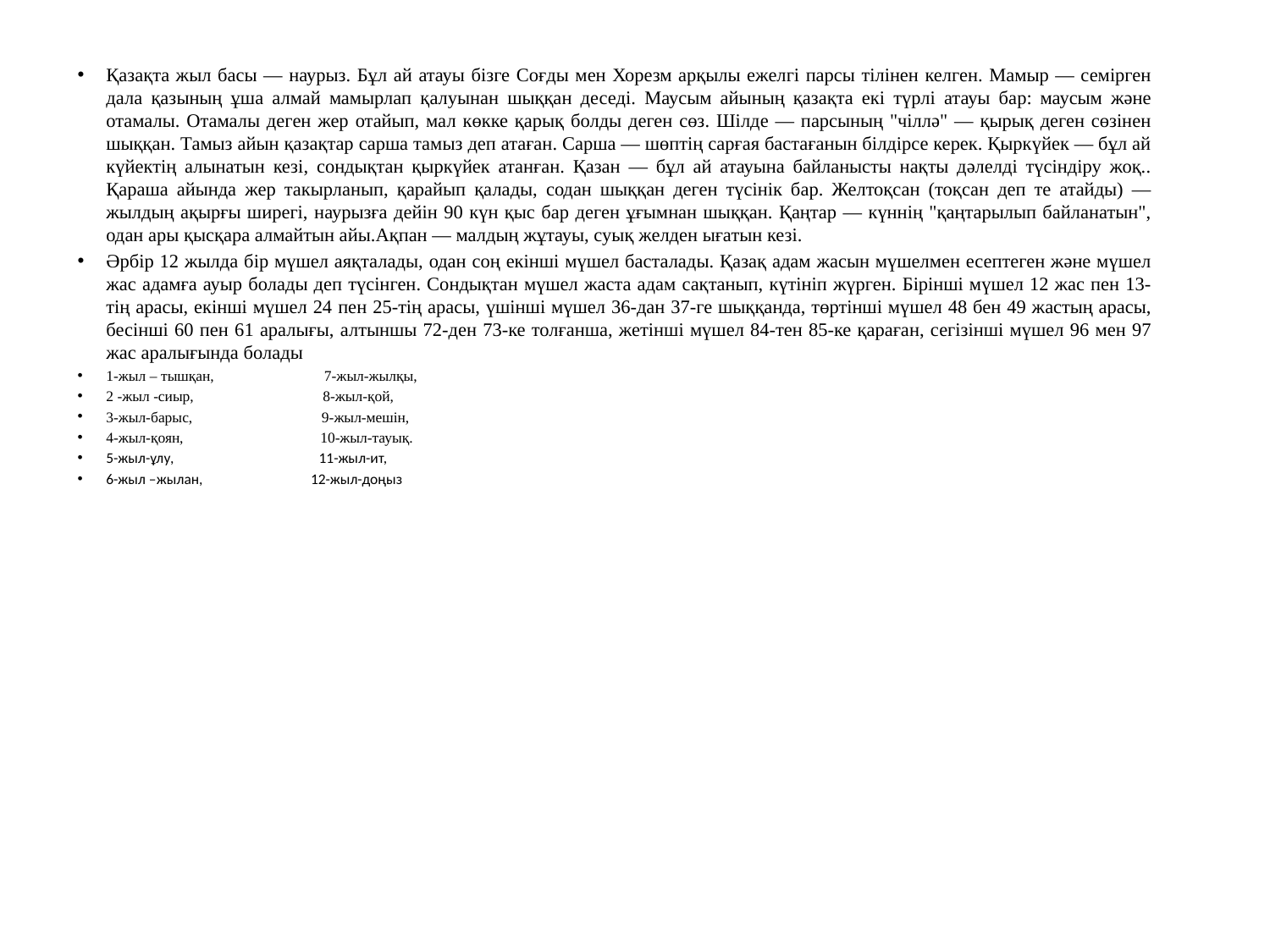

Қазақта жыл басы — наурыз. Бұл ай атауы бізге Соғды мен Хорезм арқылы ежелгі парсы тілінен келген. Мамыр — семірген дала қазының ұша алмай мамырлап қалуынан шыққан деседі. Маусым айының қазақта екі түрлі атауы бар: маусым және отамалы. Отамалы деген жер отайып, мал көкке қарық болды деген сөз. Шілде — парсының "чіллә" — қырық деген сөзінен шыққан. Тамыз айын қазақтар сарша тамыз деп атаған. Сарша — шөптің сарғая бастағанын білдірсе керек. Қыркүйек — бұл ай күйектің алынатын кезі, сондықтан қыркүйек атанған. Қазан — бұл ай атауына байланысты нақты дәлелді түсіндіру жоқ.. Қараша айында жер такырланып, қарайып қалады, содан шыққан деген түсінік бар. Желтоқсан (тоқсан деп те атайды) — жылдың ақырғы ширегі, наурызға дейін 90 күн қыс бар деген ұғымнан шыққан. Қаңтар — күннің "қаңтарылып байланатын", одан ары қысқара алмайтын айы.Ақпан — малдың жұтауы, суық желден ығатын кезі.
Әрбір 12 жылда бір мүшел аяқталады, одан соң екінші мүшел басталады. Қазақ адам жасын мүшелмен есептеген және мүшел жас адамға ауыр болады деп түсінген. Сондықтан мүшел жаста адам сақтанып, күтініп жүрген. Бірінші мүшел 12 жас пен 13-тің арасы, екінші мүшел 24 пен 25-тің арасы, үшінші мүшел 36-дан 37-ге шыққанда, төртінші мүшел 48 бен 49 жастың арасы, бесінші 60 пен 61 аралығы, алтыншы 72-ден 73-ке толғанша, жетінші мүшел 84-тен 85-ке қараған, сегізінші мүшел 96 мен 97 жас аралығында болады
1-жыл – тышқан,                             7-жыл-жылқы,
2 -жыл -сиыр,                                  8-жыл-қой,
3-жыл-барыс,                                  9-жыл-мешін,
4-жыл-қоян,                                    10-жыл-тауық.
5-жыл-ұлу,                                           11-жыл-ит,
6-жыл –жылан,                                12-жыл-доңыз